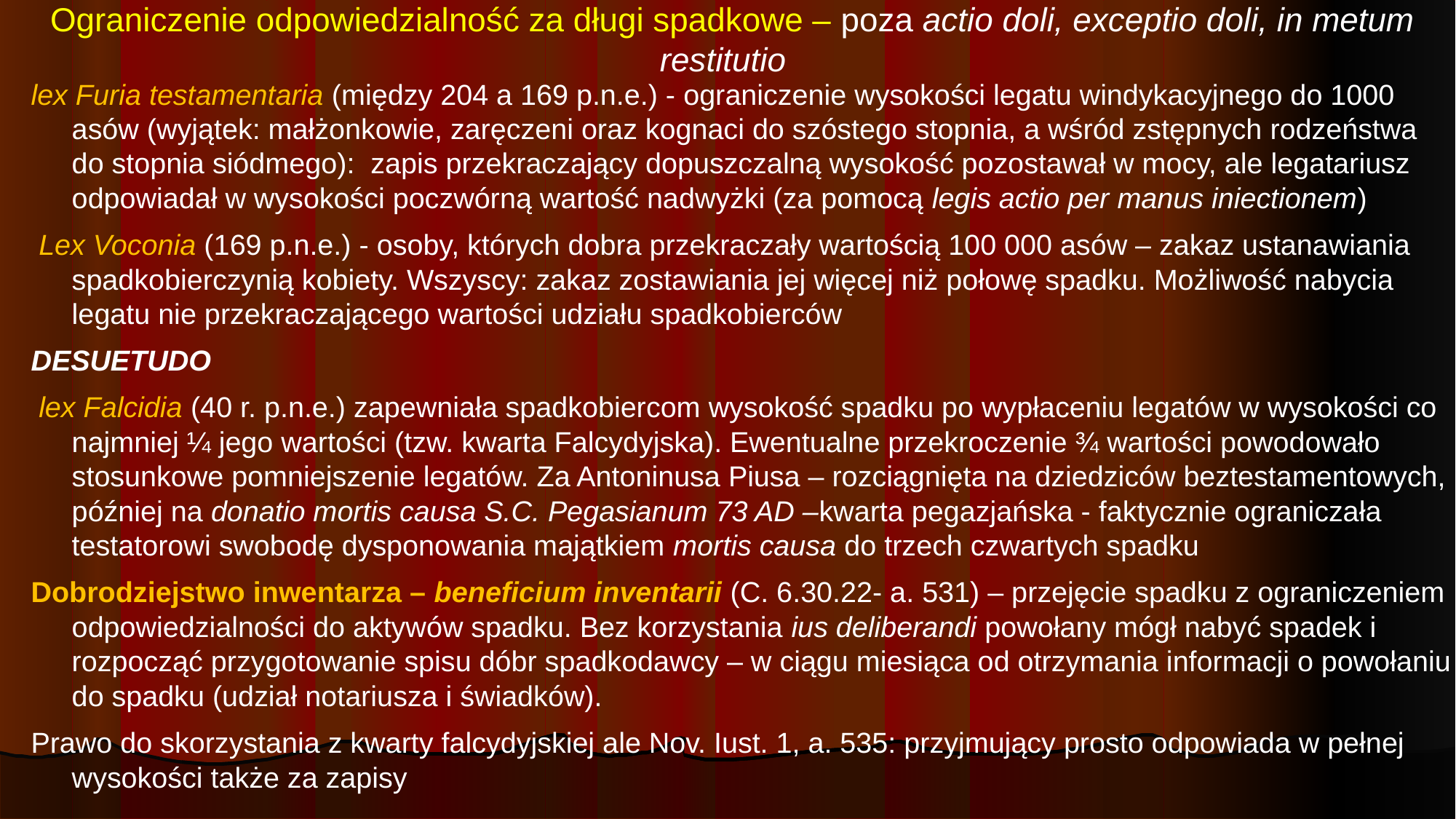

# Ograniczenie odpowiedzialność za długi spadkowe – poza actio doli, exceptio doli, in metum restitutio
lex Furia testamentaria (między 204 a 169 p.n.e.) - ograniczenie wysokości legatu windykacyjnego do 1000 asów (wyjątek: małżonkowie, zaręczeni oraz kognaci do szóstego stopnia, a wśród zstępnych rodzeństwa do stopnia siódmego):  zapis przekraczający dopuszczalną wysokość pozostawał w mocy, ale legatariusz odpowiadał w wysokości poczwórną wartość nadwyżki (za pomocą legis actio per manus iniectionem)
 Lex Voconia (169 p.n.e.) - osoby, których dobra przekraczały wartością 100 000 asów – zakaz ustanawiania spadkobierczynią kobiety. Wszyscy: zakaz zostawiania jej więcej niż połowę spadku. Możliwość nabycia legatu nie przekraczającego wartości udziału spadkobierców
DESUETUDO
 lex Falcidia (40 r. p.n.e.) zapewniała spadkobiercom wysokość spadku po wypłaceniu legatów w wysokości co najmniej ¼ jego wartości (tzw. kwarta Falcydyjska). Ewentualne przekroczenie ¾ wartości powodowało stosunkowe pomniejszenie legatów. Za Antoninusa Piusa – rozciągnięta na dziedziców beztestamentowych, później na donatio mortis causa S.C. Pegasianum 73 AD –kwarta pegazjańska - faktycznie ograniczała testatorowi swobodę dysponowania majątkiem mortis causa do trzech czwartych spadku
Dobrodziejstwo inwentarza – beneficium inventarii (C. 6.30.22- a. 531) – przejęcie spadku z ograniczeniem odpowiedzialności do aktywów spadku. Bez korzystania ius deliberandi powołany mógł nabyć spadek i rozpocząć przygotowanie spisu dóbr spadkodawcy – w ciągu miesiąca od otrzymania informacji o powołaniu do spadku (udział notariusza i świadków).
Prawo do skorzystania z kwarty falcydyjskiej ale Nov. Iust. 1, a. 535: przyjmujący prosto odpowiada w pełnej wysokości także za zapisy